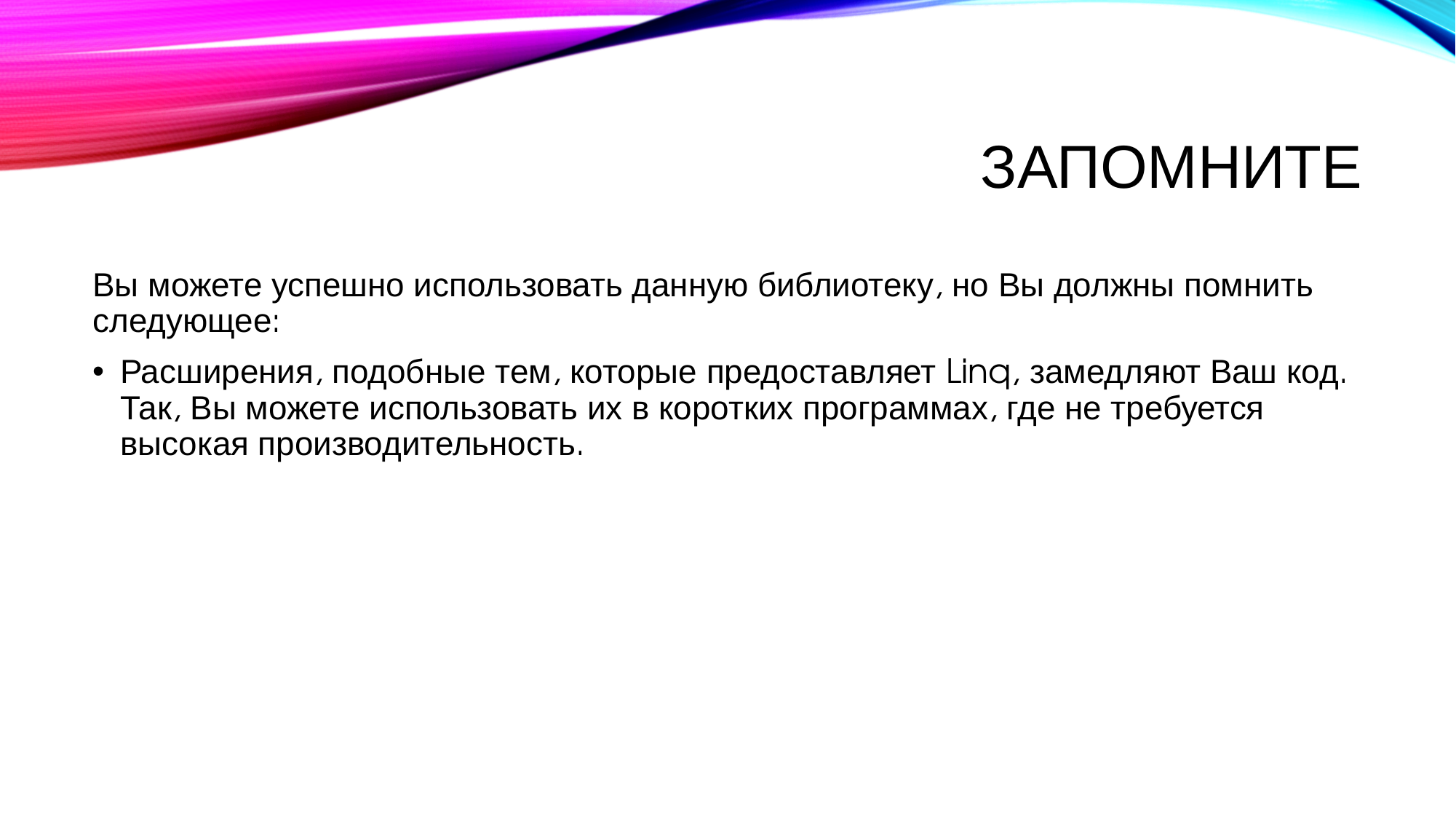

# Запомните
Вы можете успешно использовать данную библиотеку, но Вы должны помнить следующее:
Расширения, подобные тем, которые предоставляет Linq, замедляют Ваш код. Так, Вы можете использовать их в коротких программах, где не требуется высокая производительность.